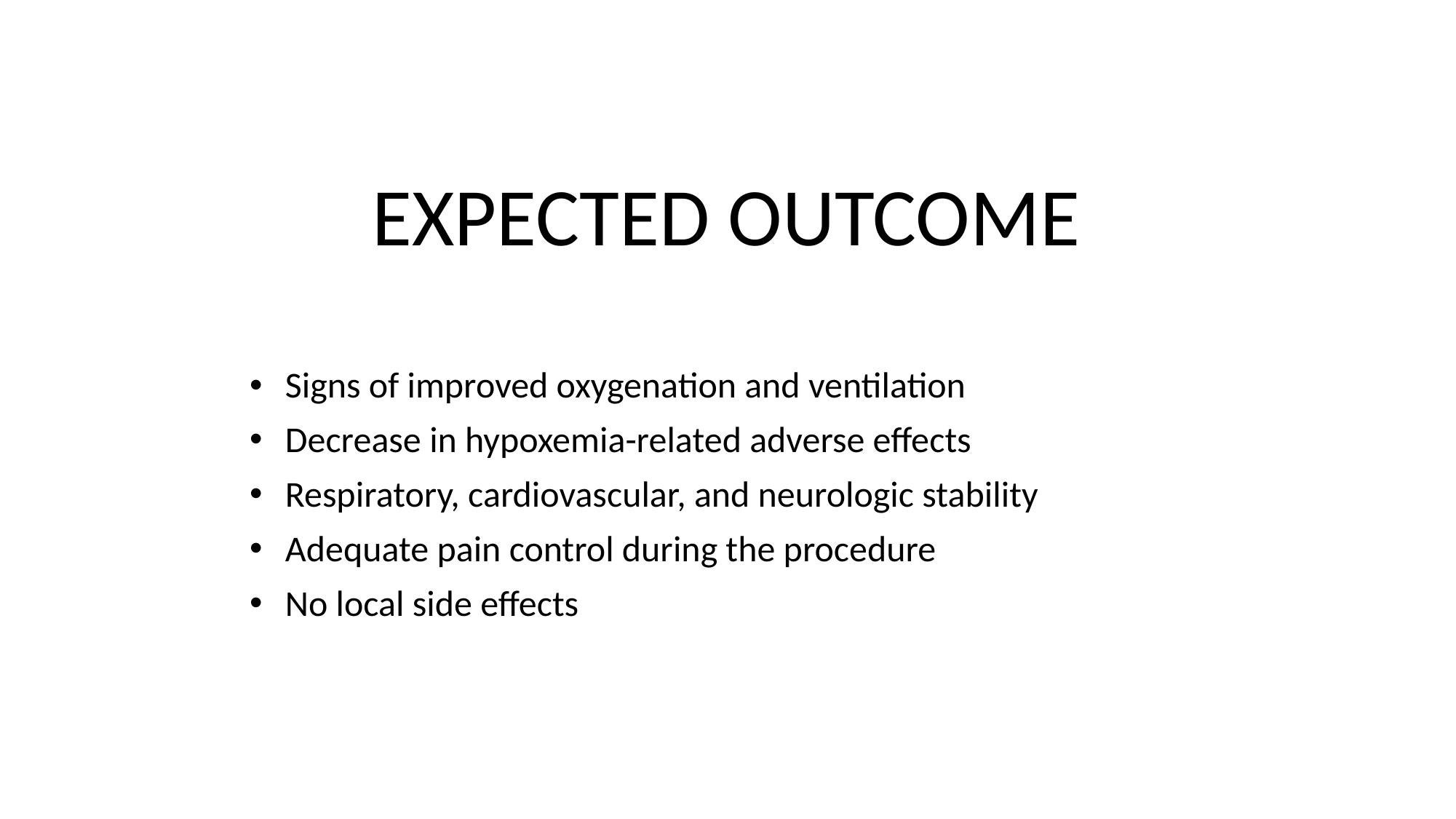

# EXPECTED OUTCOME
 Signs of improved oxygenation and ventilation
 Decrease in hypoxemia-related adverse effects
 Respiratory, cardiovascular, and neurologic stability
 Adequate pain control during the procedure
 No local side effects